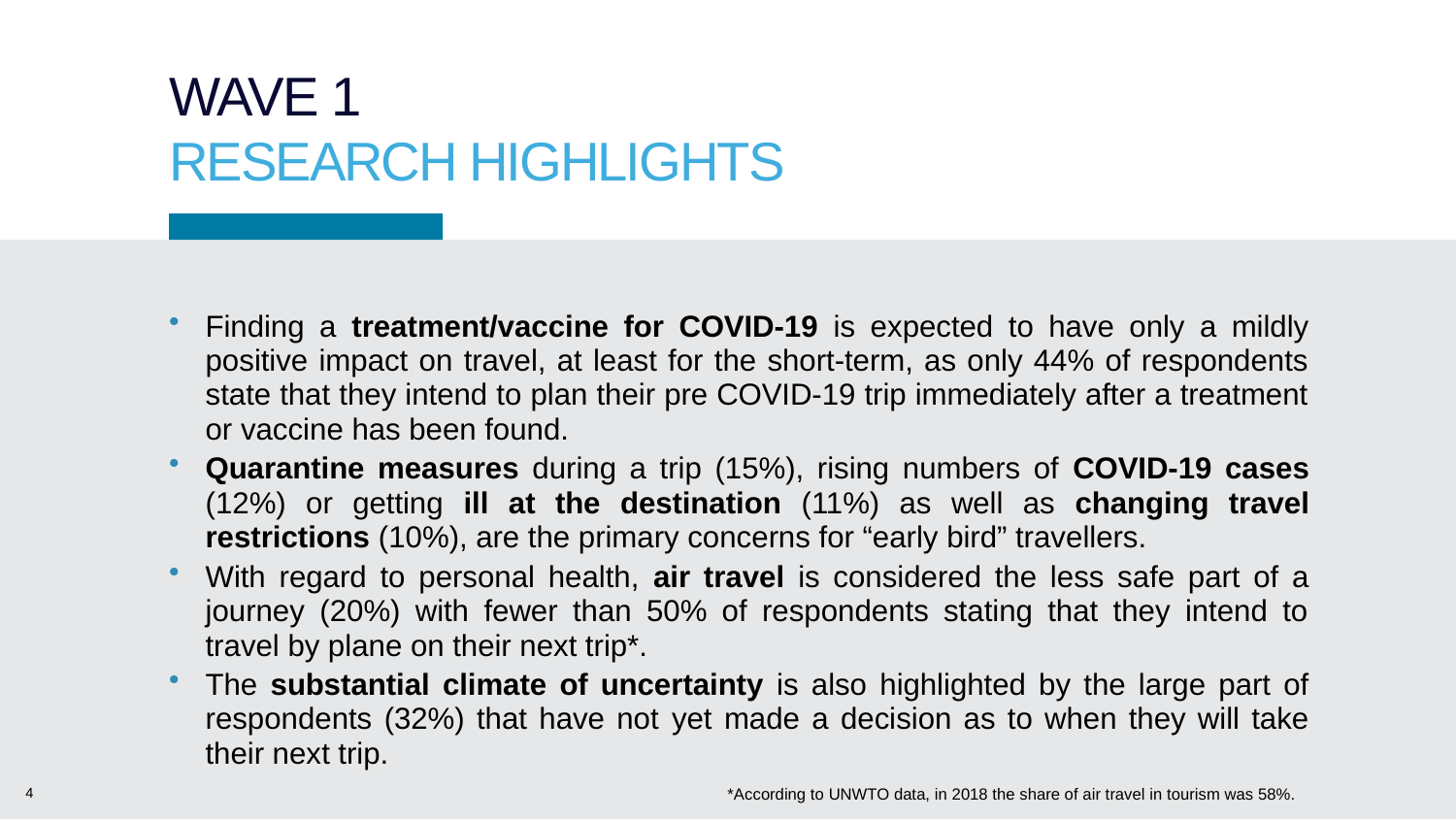

# WAVE 1
RESEARCH HIGHLIGHTS

Finding a treatment/vaccine for COVID-19 is expected to have only a mildly positive impact on travel, at least for the short-term, as only 44% of respondents state that they intend to plan their pre COVID-19 trip immediately after a treatment or vaccine has been found.
Quarantine measures during a trip (15%), rising numbers of COVID-19 cases (12%) or getting ill at the destination (11%) as well as changing travel restrictions (10%), are the primary concerns for “early bird” travellers.
With regard to personal health, air travel is considered the less safe part of a journey (20%) with fewer than 50% of respondents stating that they intend to travel by plane on their next trip*.
The substantial climate of uncertainty is also highlighted by the large part of respondents (32%) that have not yet made a decision as to when they will take their next trip.

4
*According to UNWTO data, in 2018 the share of air travel in tourism was 58%.